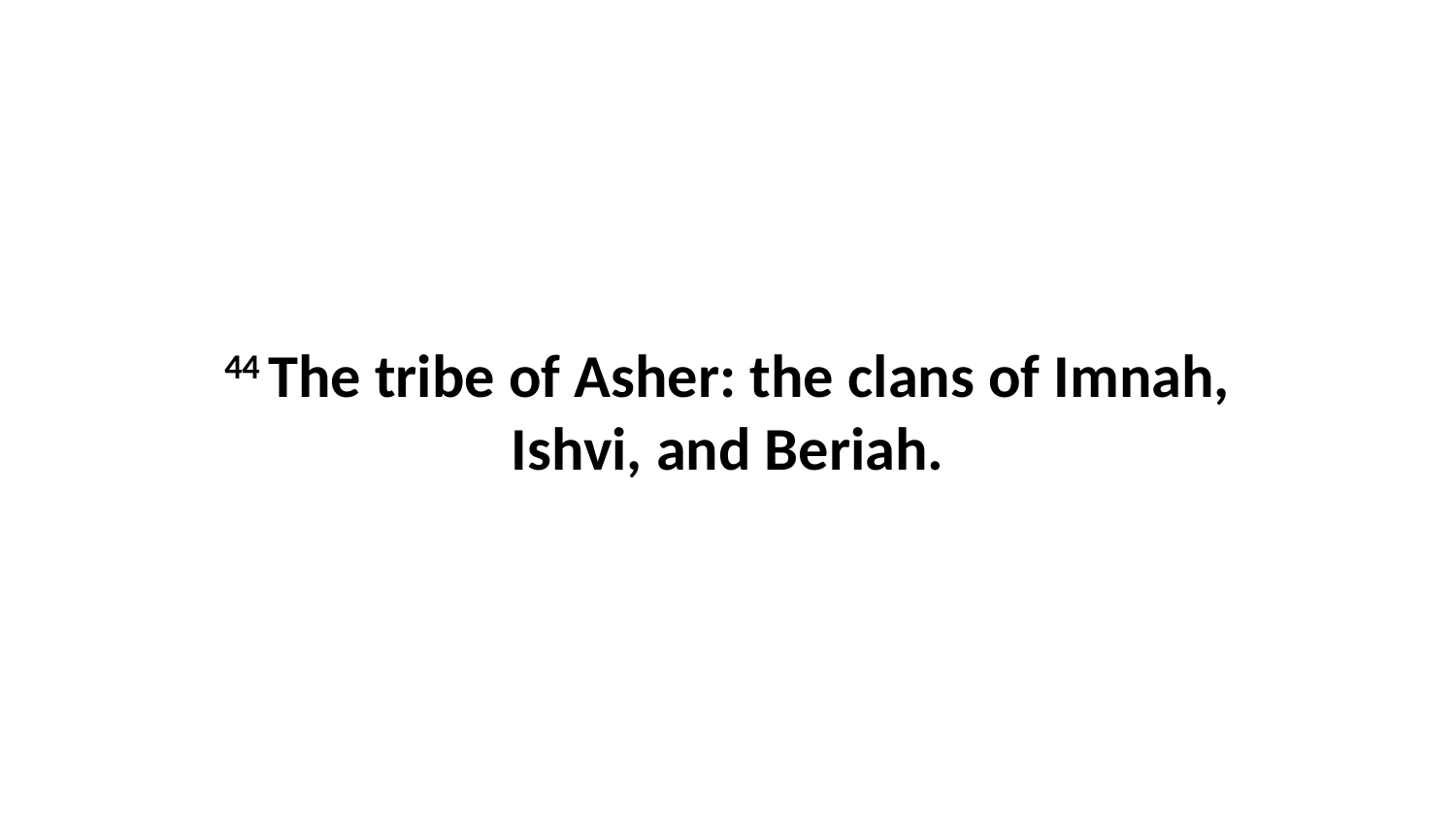

44 The tribe of Asher: the clans of Imnah, Ishvi, and Beriah.